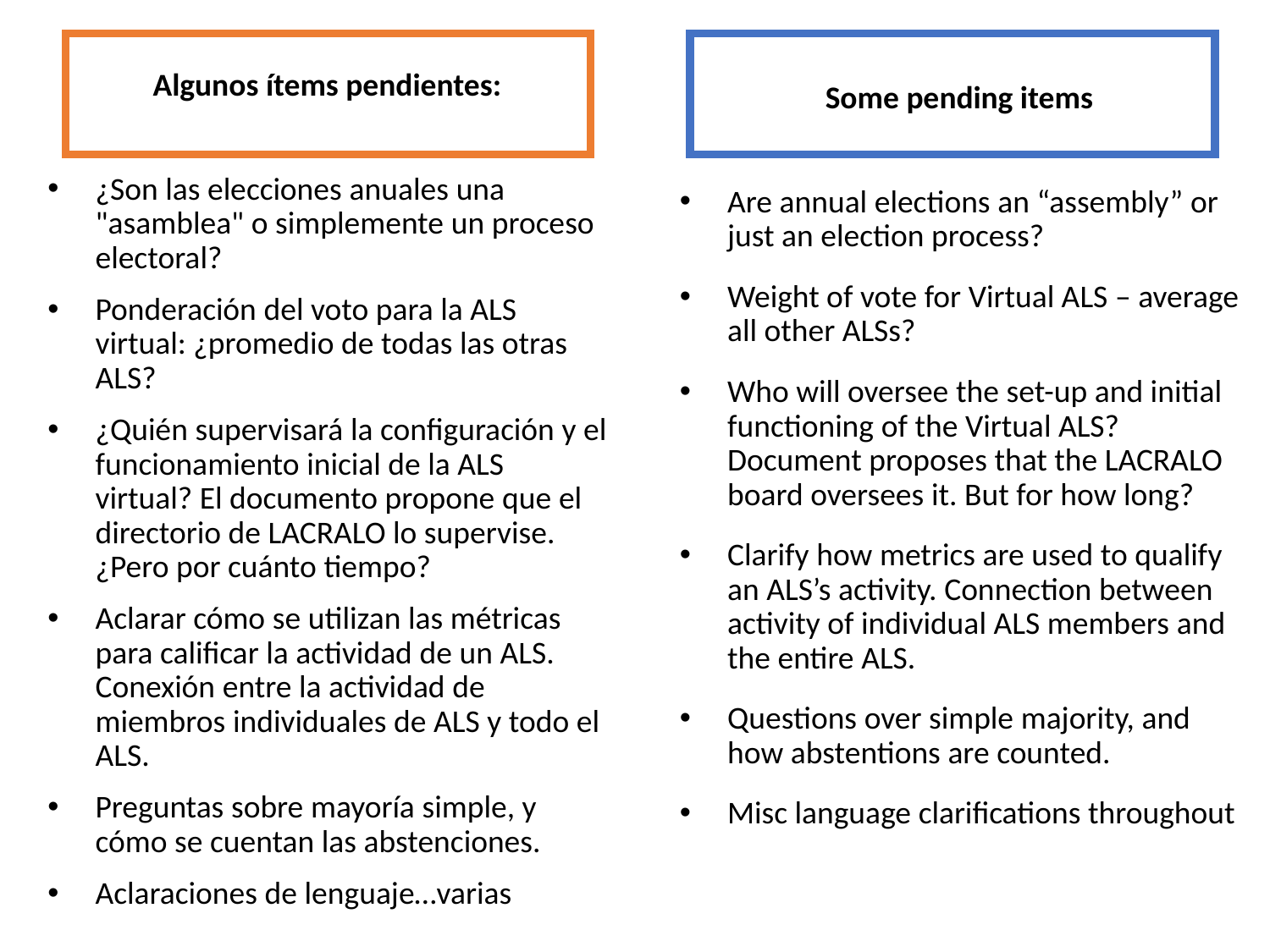

Algunos ítems pendientes:

¿Son las elecciones anuales una "asamblea" o simplemente un proceso electoral?
Ponderación del voto para la ALS virtual: ¿promedio de todas las otras ALS?
¿Quién supervisará la configuración y el funcionamiento inicial de la ALS virtual? El documento propone que el directorio de LACRALO lo supervise. ¿Pero por cuánto tiempo?
Aclarar cómo se utilizan las métricas para calificar la actividad de un ALS. Conexión entre la actividad de miembros individuales de ALS y todo el ALS.
Preguntas sobre mayoría simple, y cómo se cuentan las abstenciones.
Aclaraciones de lenguaje…varias
Some pending items

Are annual elections an “assembly” or just an election process?
Weight of vote for Virtual ALS – average all other ALSs?
Who will oversee the set-up and initial functioning of the Virtual ALS? Document proposes that the LACRALO board oversees it. But for how long?
Clarify how metrics are used to qualify an ALS’s activity. Connection between activity of individual ALS members and the entire ALS.
Questions over simple majority, and how abstentions are counted.
Misc language clarifications throughout